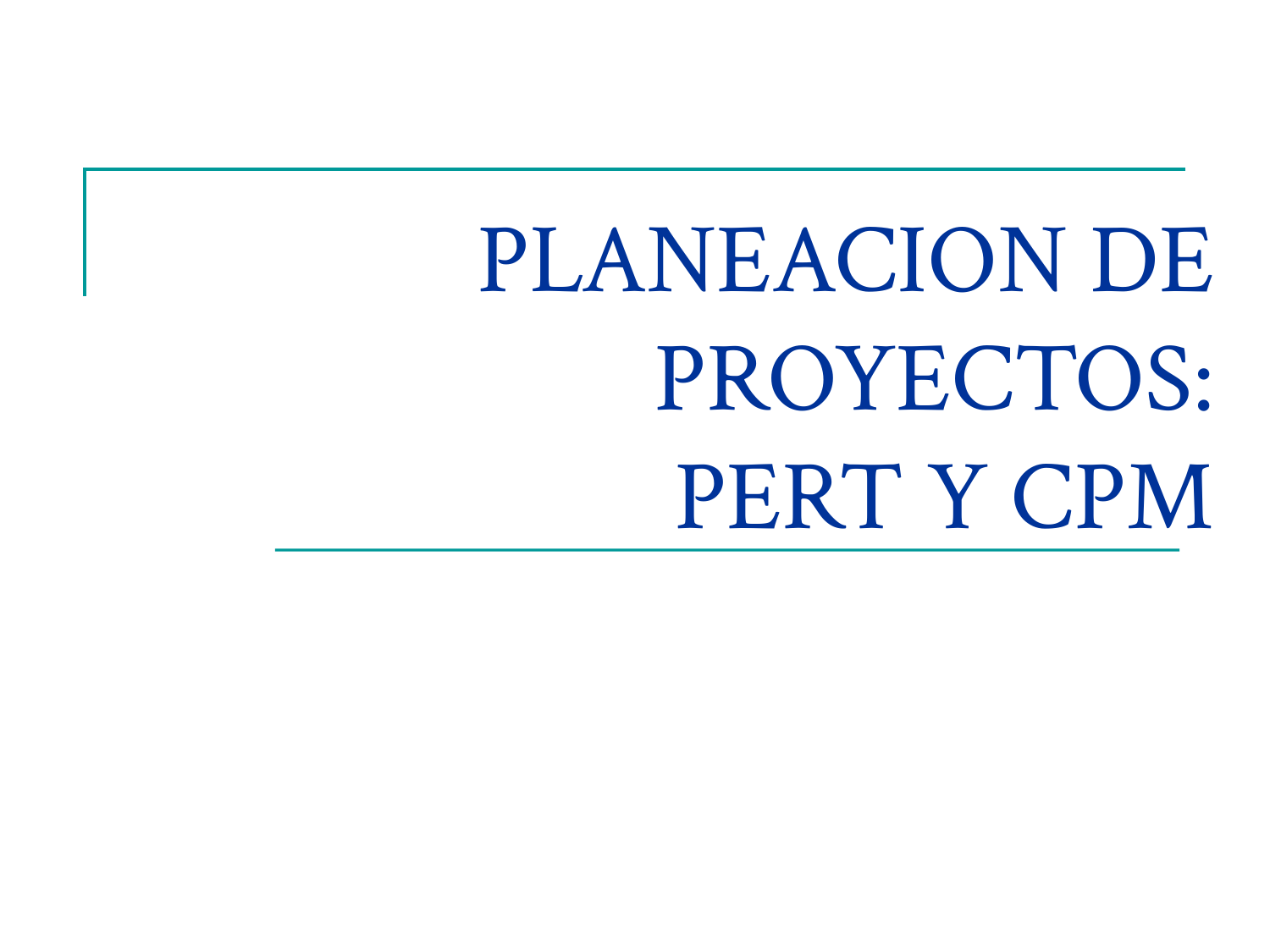

# PLANEACION DE PROYECTOS: PERT Y CPM